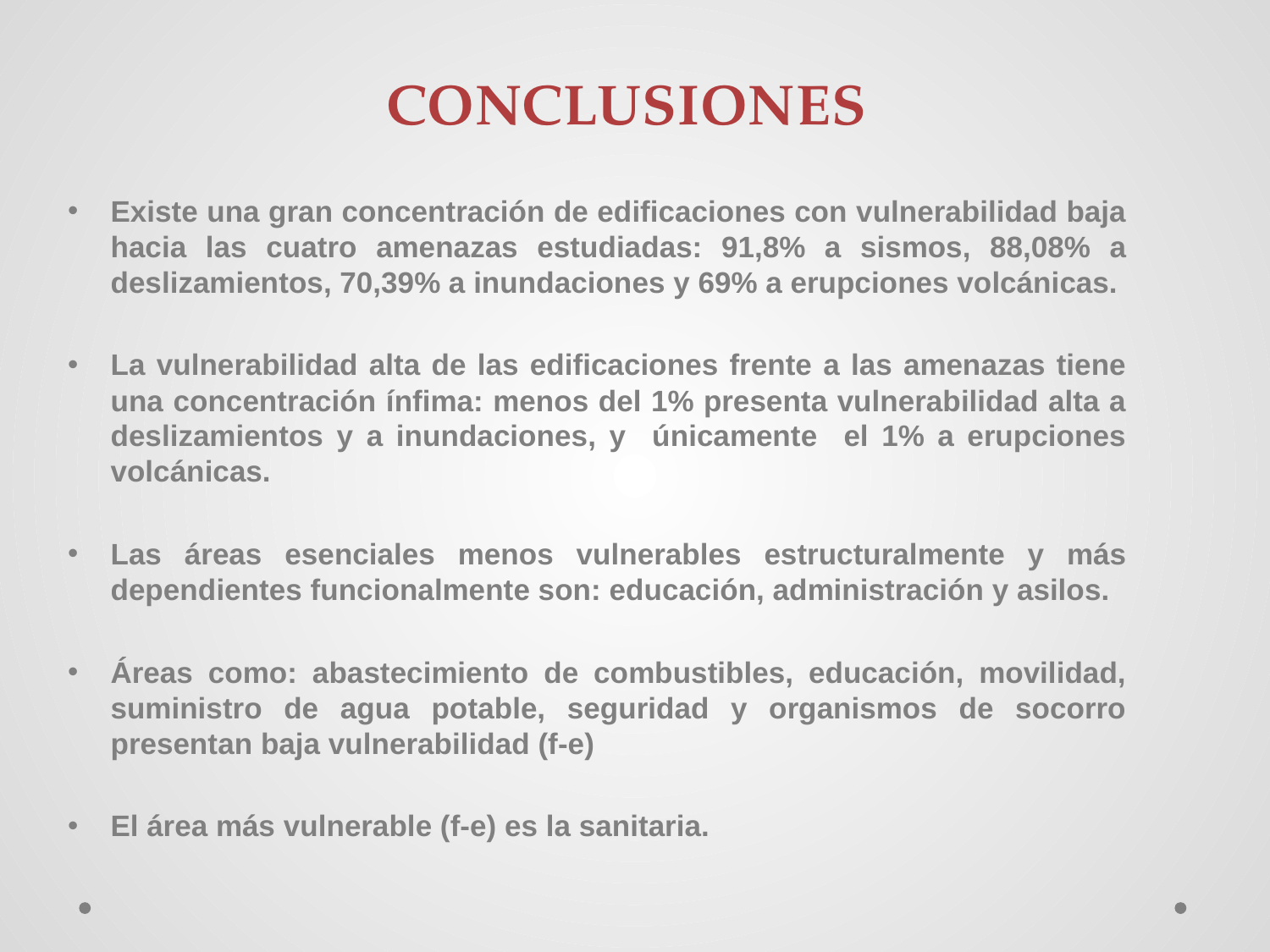

# CONCLUSIONES
Existe una gran concentración de edificaciones con vulnerabilidad baja hacia las cuatro amenazas estudiadas: 91,8% a sismos, 88,08% a deslizamientos, 70,39% a inundaciones y 69% a erupciones volcánicas.

La vulnerabilidad alta de las edificaciones frente a las amenazas tiene una concentración ínfima: menos del 1% presenta vulnerabilidad alta a deslizamientos y a inundaciones, y  únicamente  el 1% a erupciones volcánicas.

Las áreas esenciales menos vulnerables estructuralmente y más dependientes funcionalmente son: educación, administración y asilos.

Áreas como: abastecimiento de combustibles, educación, movilidad, suministro de agua potable, seguridad y organismos de socorro presentan baja vulnerabilidad (f-e)

El área más vulnerable (f-e) es la sanitaria.